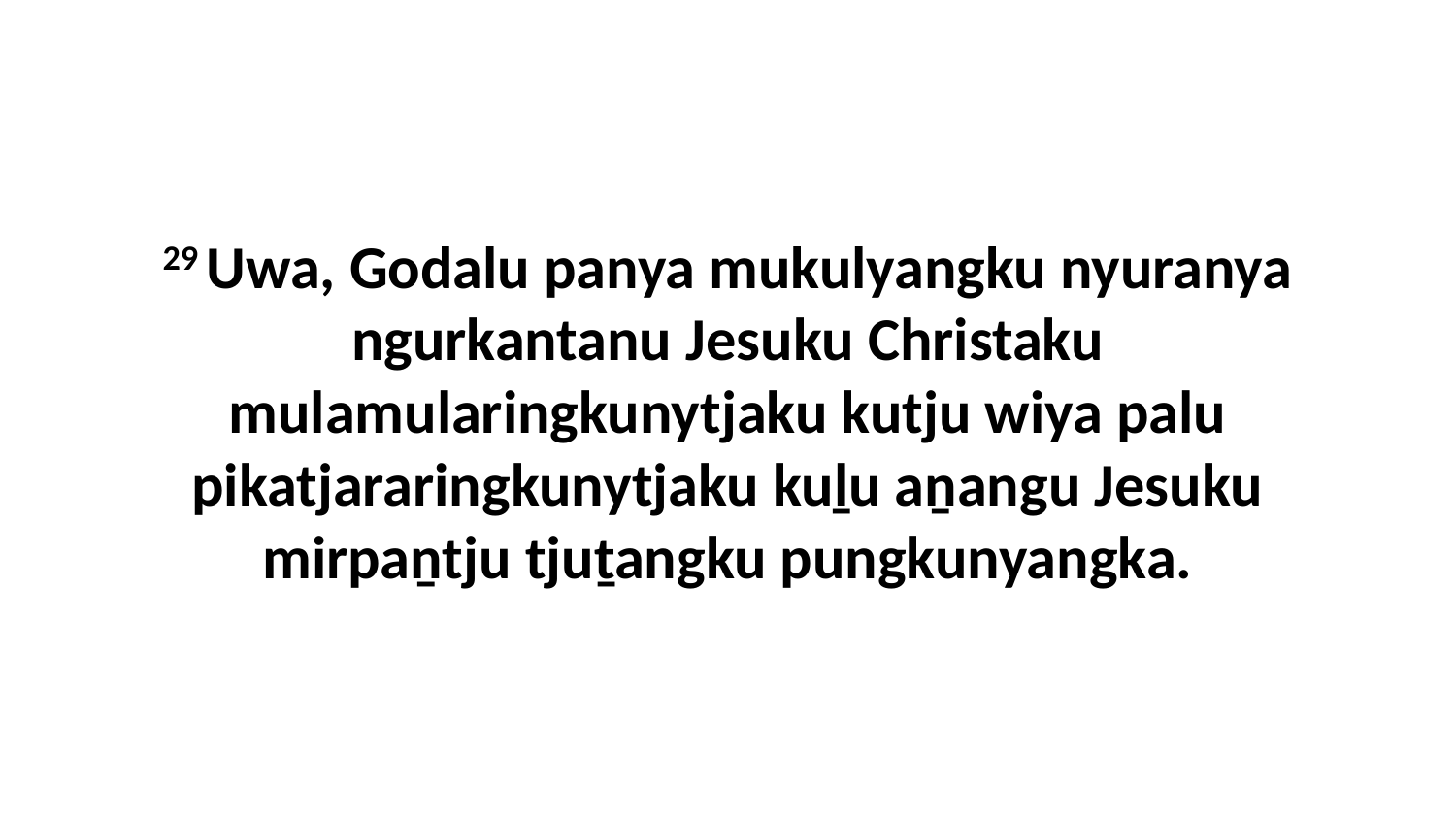

29 Uwa, Godalu panya mukulyangku nyuranya ngurkantanu Jesuku Christaku mulamularingkunytjaku kutju wiya palu pikatjararingkunytjaku kuḻu aṉangu Jesuku mirpaṉtju tjuṯangku pungkunyangka.